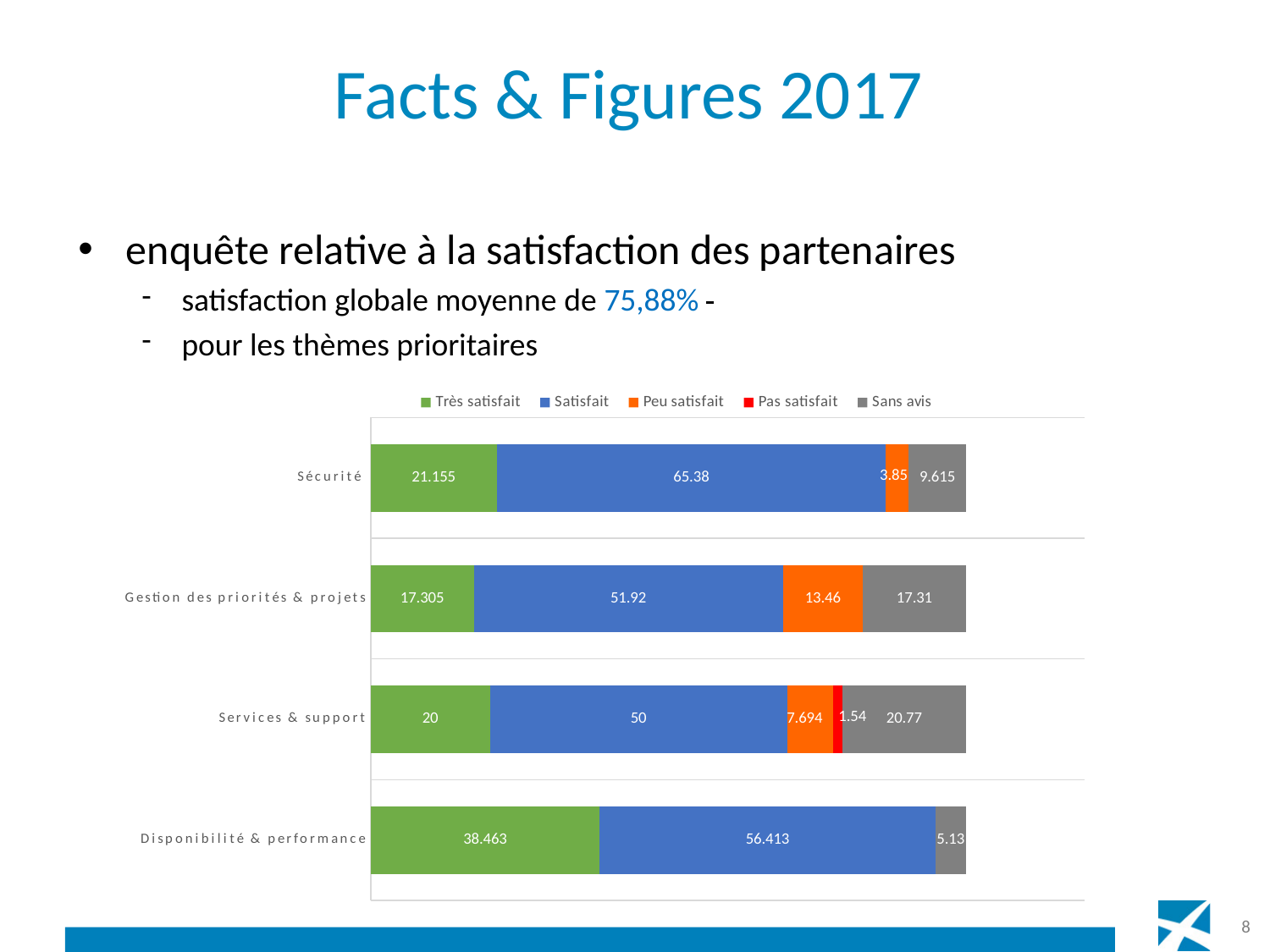

# Facts & Figures 2017
enquête relative à la satisfaction des partenaires
satisfaction globale moyenne de 75,88%
pour les thèmes prioritaires

### Chart

| Category | Très satisfait | Satisfait | Peu satisfait | Pas satisfait | Sans avis |
|---|---|---|---|---|---|
| Disponibilité & performance | 38.463 | 56.413 | None | None | 5.13 |
| Services & support | 20.0 | 50.0 | 7.694 | 1.54 | 20.77 |
| Gestion des priorités & projets | 17.305 | 51.92 | 13.46 | None | 17.31 |
| Sécurité  | 21.155 | 65.38 | 3.85 | None | 9.615 |
8